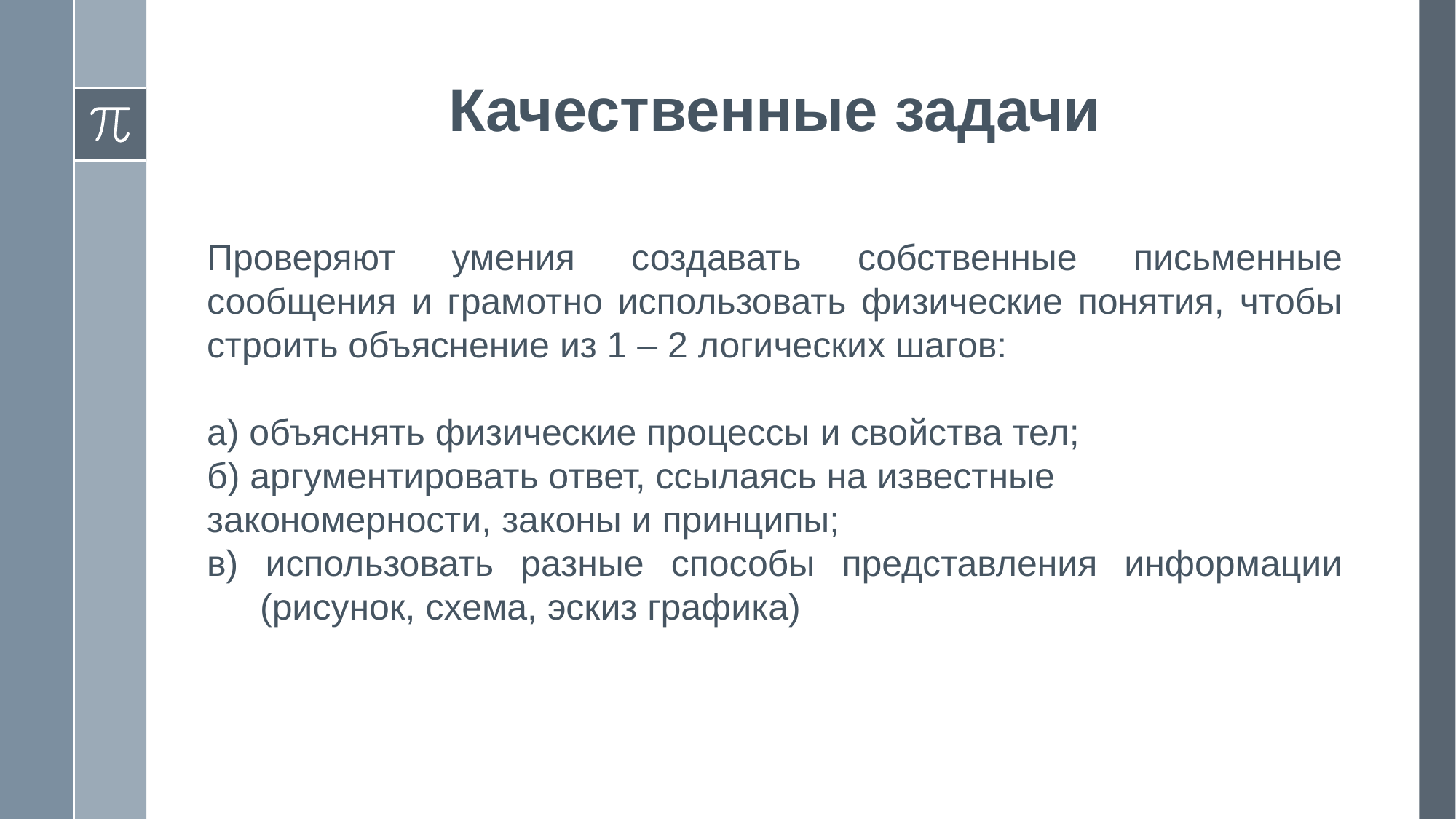

Качественные задачи
Проверяют умения создавать собственные письменные сообщения и грамотно использовать физические понятия, чтобы строить объяснение из 1 – 2 логических шагов:

а) объяснять физические процессы и свойства тел;
б) аргументировать ответ, ссылаясь на известные
закономерности, законы и принципы;
в) использовать разные способы представления информации (рисунок, схема, эскиз графика)